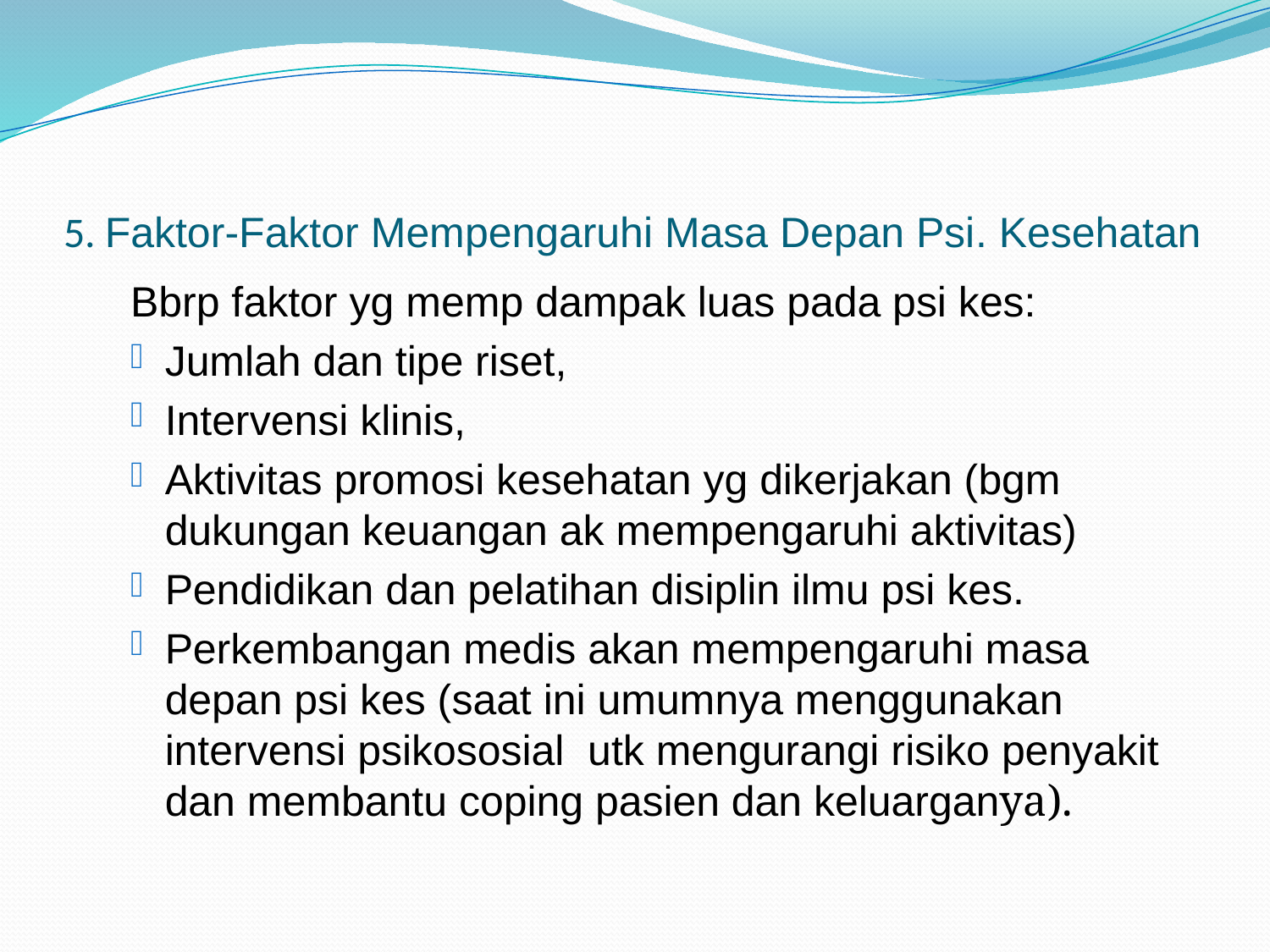

# 5. Faktor-Faktor Mempengaruhi Masa Depan Psi. Kesehatan
Bbrp faktor yg memp dampak luas pada psi kes:
Jumlah dan tipe riset,
Intervensi klinis,
Aktivitas promosi kesehatan yg dikerjakan (bgm dukungan keuangan ak mempengaruhi aktivitas)
Pendidikan dan pelatihan disiplin ilmu psi kes.
Perkembangan medis akan mempengaruhi masa depan psi kes (saat ini umumnya menggunakan  intervensi psikososial  utk mengurangi risiko penyakit dan membantu coping pasien dan keluarganya).